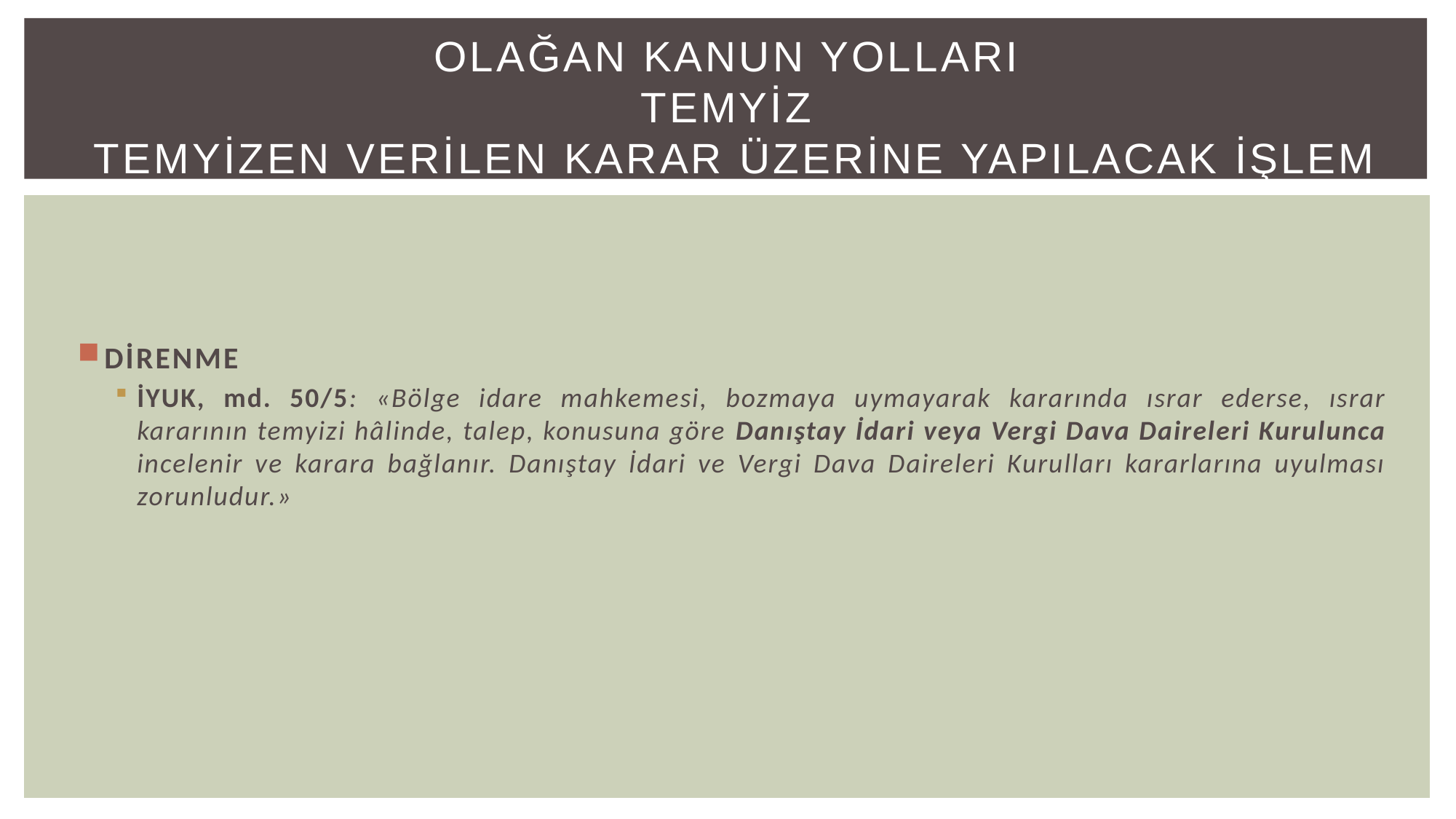

# OLAĞAN Kanun YOLLARI TEMYİZ Temyizen verilen karar üzerine yapılacak işlem

DİRENME
İYUK, md. 50/5: «Bölge idare mahkemesi, bozmaya uymayarak kararında ısrar ederse, ısrar kararının temyizi hâlinde, talep, konusuna göre Danıştay İdari veya Vergi Dava Daireleri Kurulunca incelenir ve karara bağlanır. Danıştay İdari ve Vergi Dava Daireleri Kurulları kararlarına uyulması zorunludur.»